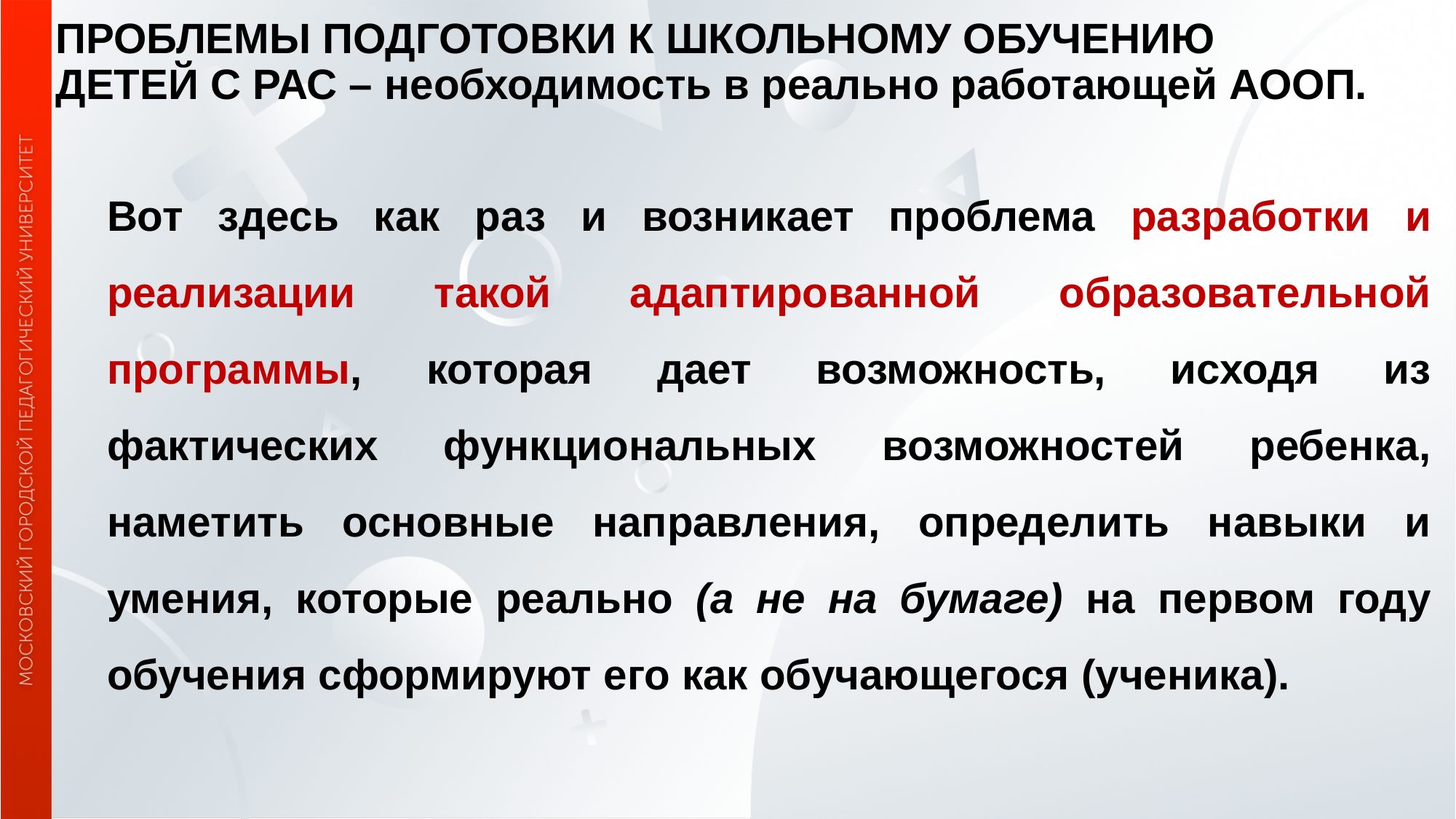

# ПРОБЛЕМЫ ПОДГОТОВКИ К ШКОЛЬНОМУ ОБУЧЕНИЮ ДЕТЕЙ С РАС – необходимость в реально работающей АООП.
Вот здесь как раз и возникает проблема разработки и реализации такой адаптированной образовательной программы, которая дает возможность, исходя из фактических функциональных возможностей ребенка, наметить основные направления, определить навыки и умения, которые реально (а не на бумаге) на первом году обучения сформируют его как обучающегося (ученика).